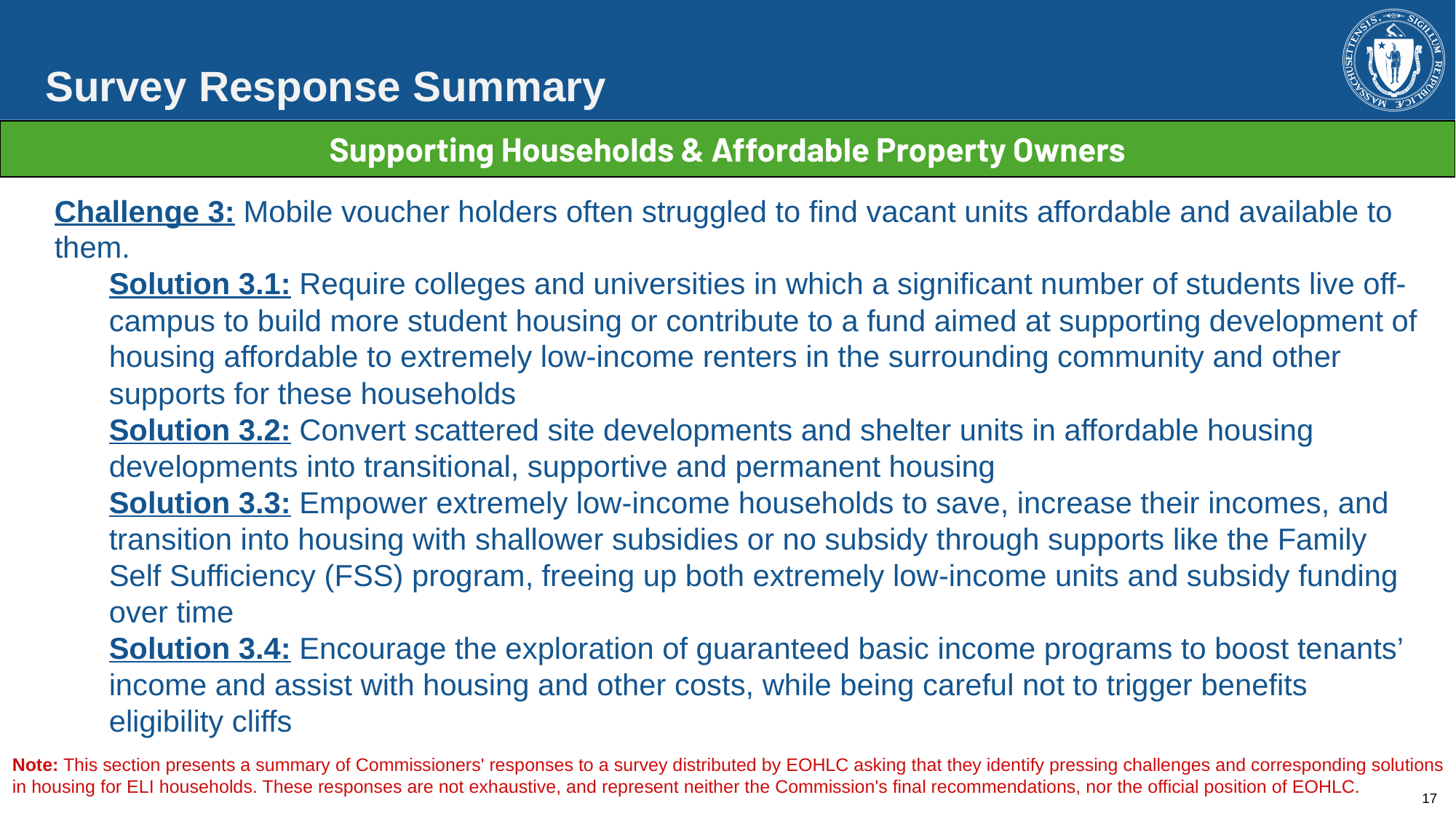

Survey Response Summary
| Supporting Households & Affordable Property Owners |
| --- |

Challenge 3: Mobile voucher holders often struggled to find vacant units affordable and available to them.
Solution 3.1: Require colleges and universities in which a significant number of students live off-campus to build more student housing or contribute to a fund aimed at supporting development of housing affordable to extremely low-income renters in the surrounding community and other supports for these households
Solution 3.2: Convert scattered site developments and shelter units in affordable housing developments into transitional, supportive and permanent housing
Solution 3.3: Empower extremely low-income households to save, increase their incomes, and transition into housing with shallower subsidies or no subsidy through supports like the Family Self Sufficiency (FSS) program, freeing up both extremely low-income units and subsidy funding over time
Solution 3.4: Encourage the exploration of guaranteed basic income programs to boost tenants’ income and assist with housing and other costs, while being careful not to trigger benefits eligibility cliffs

Note: This section presents a summary of Commissioners' responses to a survey distributed by EOHLC asking that they identify pressing challenges and corresponding solutions in housing for ELI households. These responses are not exhaustive, and represent neither the Commission's final recommendations, nor the official position of EOHLC.